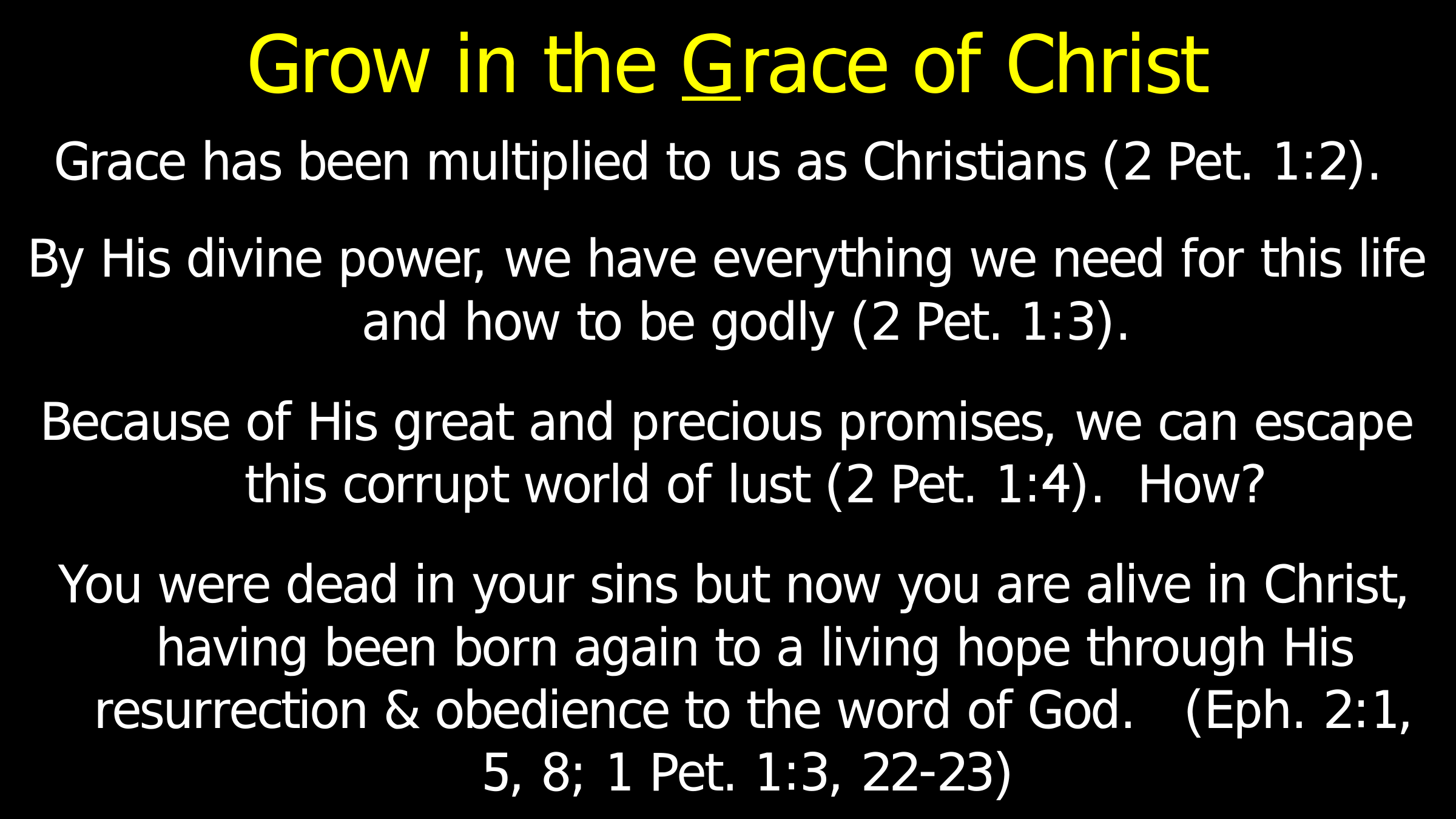

# Grow in the Grace of Christ
Grace has been multiplied to us as Christians (2 Pet. 1:2).

By His divine power, we have everything we need for this life and how to be godly (2 Pet. 1:3).

Because of His great and precious promises, we can escape this corrupt world of lust (2 Pet. 1:4).  How?

 You were dead in your sins but now you are alive in Christ, having been born again to a living hope through His resurrection & obedience to the word of God.   (Eph. 2:1, 5, 8; 1 Pet. 1:3, 22-23)